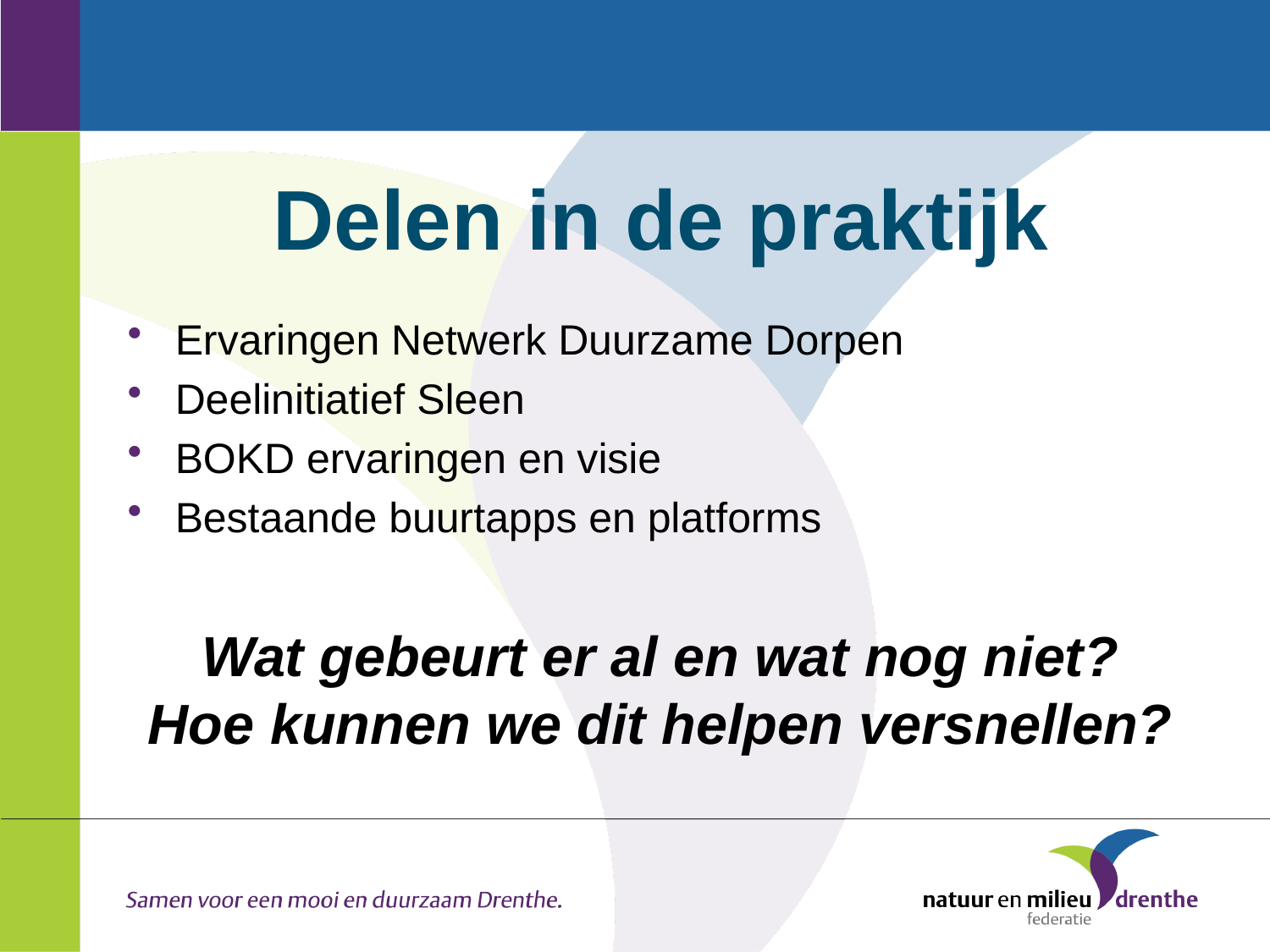

# Delen in de praktijk
Ervaringen Netwerk Duurzame Dorpen
Deelinitiatief Sleen
BOKD ervaringen en visie
Bestaande buurtapps en platforms
Wat gebeurt er al en wat nog niet?
Hoe kunnen we dit helpen versnellen?